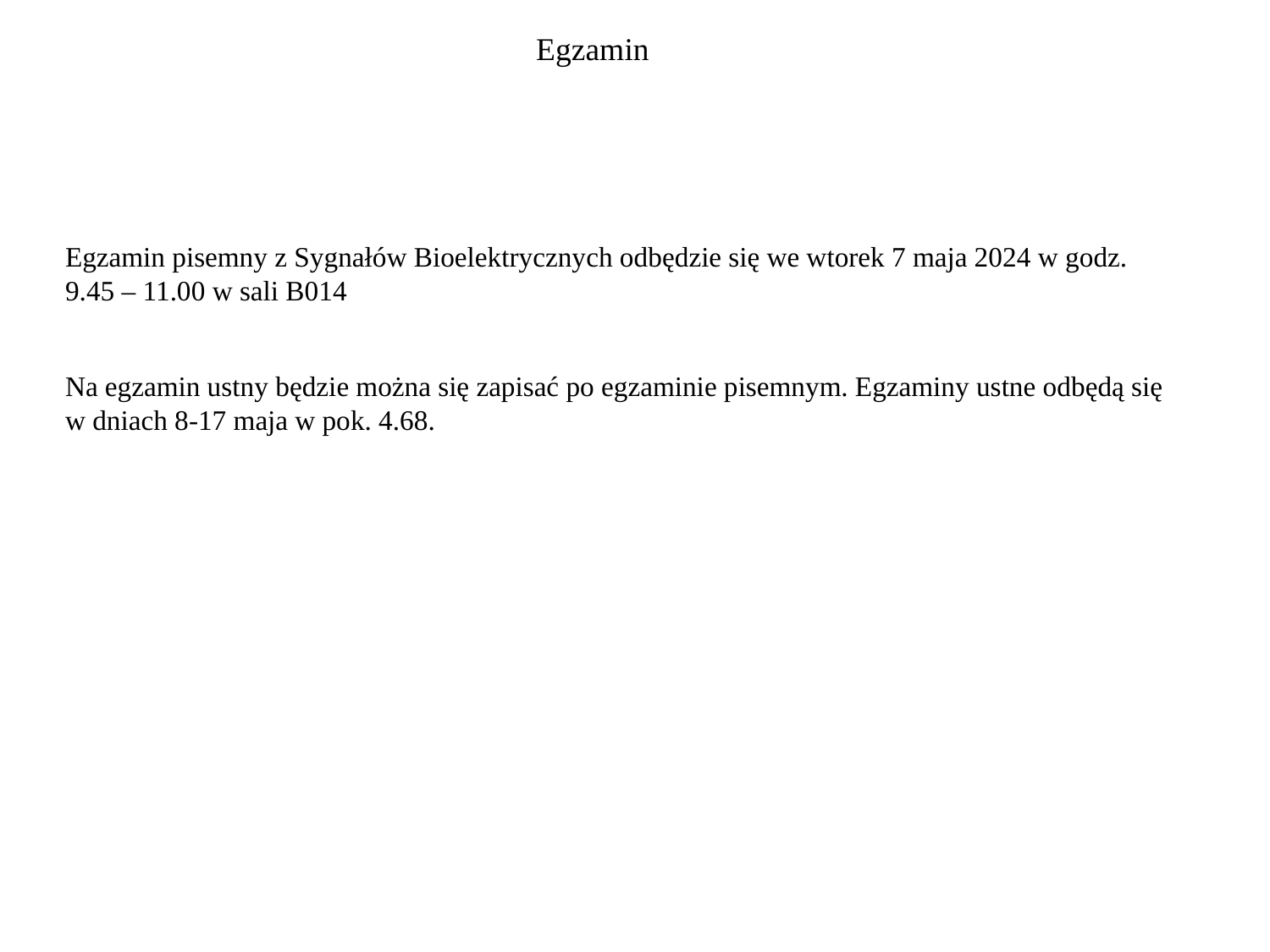

Egzamin
Egzamin pisemny z Sygnałów Bioelektrycznych odbędzie się we wtorek 7 maja 2024 w godz. 9.45 – 11.00 w sali B014

Na egzamin ustny będzie można się zapisać po egzaminie pisemnym. Egzaminy ustne odbędą się w dniach 8-17 maja w pok. 4.68.